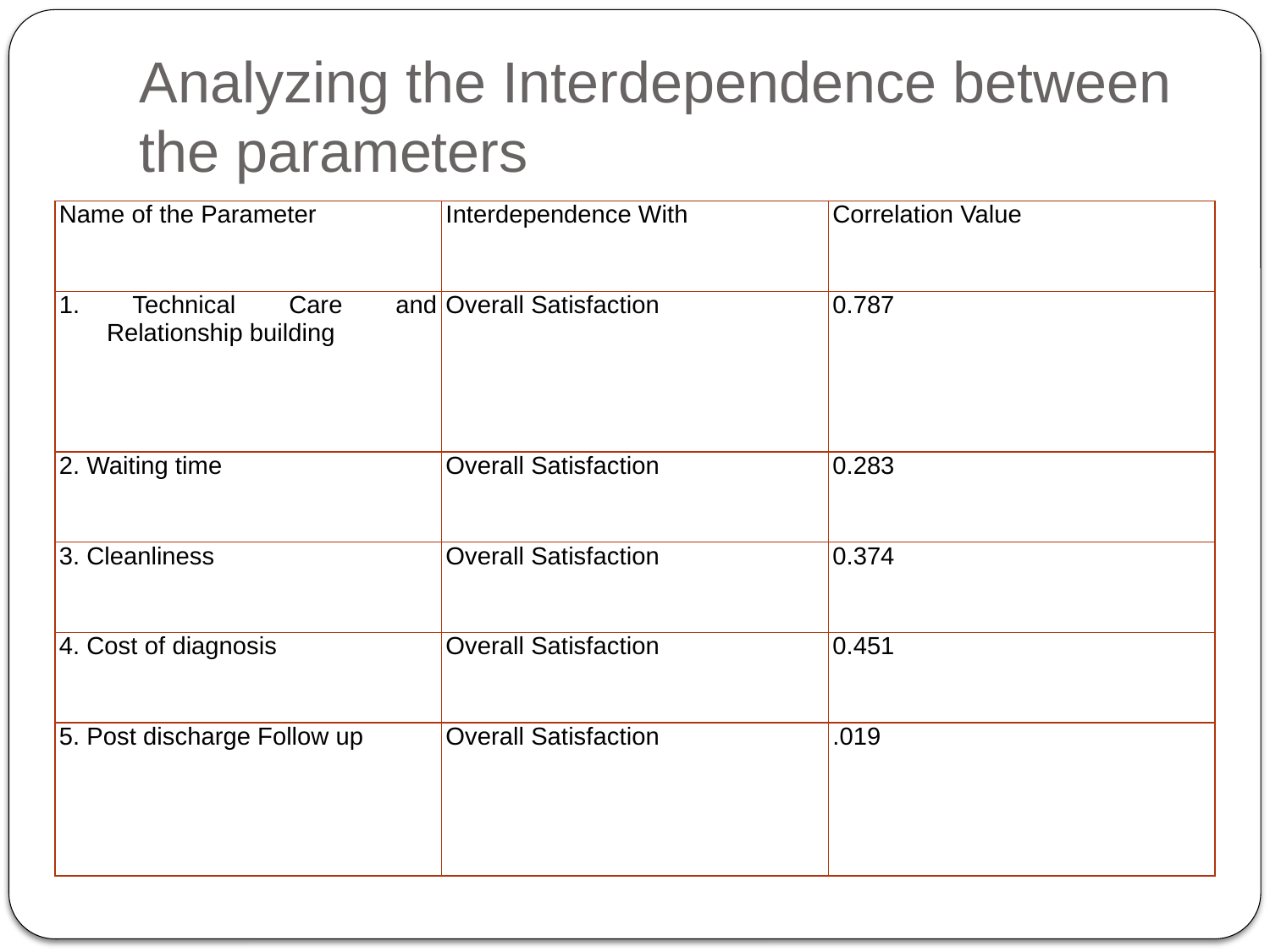

# Analyzing the Interdependence between the parameters
| Name of the Parameter | Interdependence With | Correlation Value |
| --- | --- | --- |
| 1. Technical Care and Relationship building | Overall Satisfaction | 0.787 |
| 2. Waiting time | Overall Satisfaction | 0.283 |
| 3. Cleanliness | Overall Satisfaction | 0.374 |
| 4. Cost of diagnosis | Overall Satisfaction | 0.451 |
| 5. Post discharge Follow up | Overall Satisfaction | .019 |